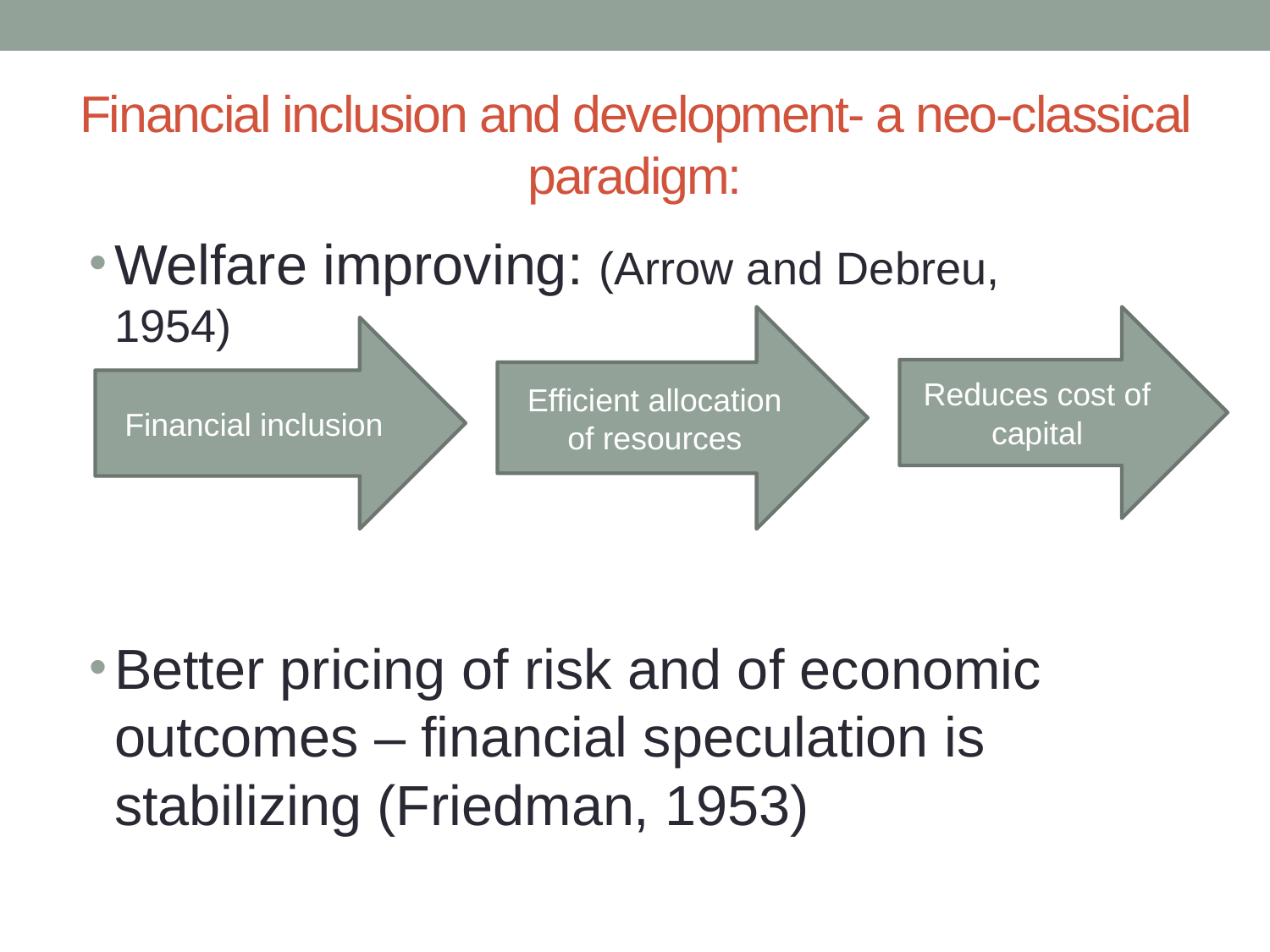

# Financial inclusion and development- a neo-classical paradigm:
Welfare improving: (Arrow and Debreu, 1954)

Better pricing of risk and of economic outcomes – financial speculation is stabilizing (Friedman, 1953)

Efficient allocation of resources
Reduces cost of capital
Financial inclusion